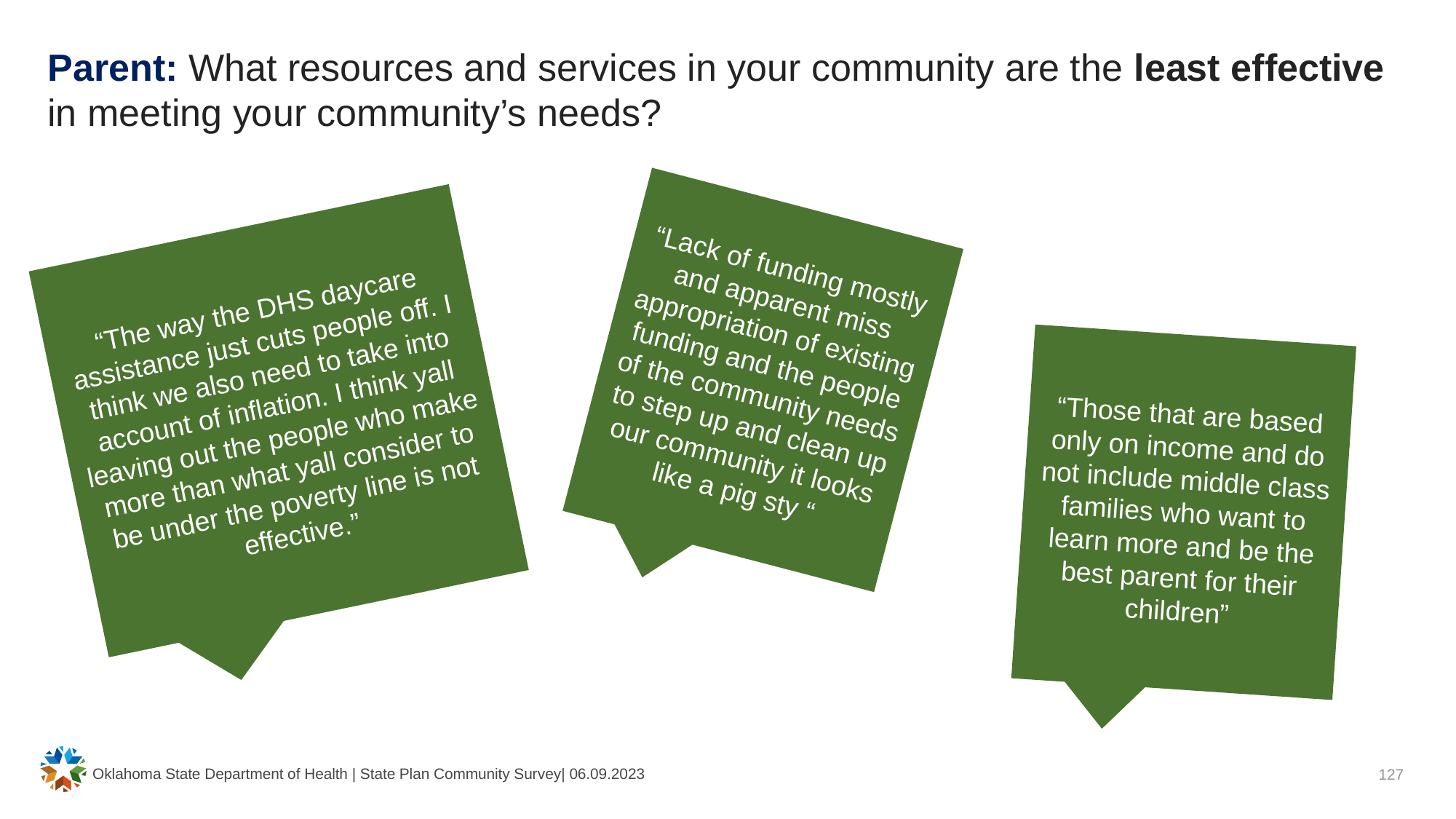

# Parent: What resources and services in your community are the least effective in meeting your community’s needs?

“Lack of funding mostly and apparent miss appropriation of existing funding and the people of the community needs to step up and clean up our community it looks like a pig sty “
“The way the DHS daycare assistance just cuts people off. I think we also need to take into account of inflation. I think yall leaving out the people who make more than what yall consider to be under the poverty line is not effective.”
“Those that are based only on income and do not include middle class families who want to learn more and be the best parent for their children”
Oklahoma State Department of Health | State Plan Community Survey| 06.09.2023
127